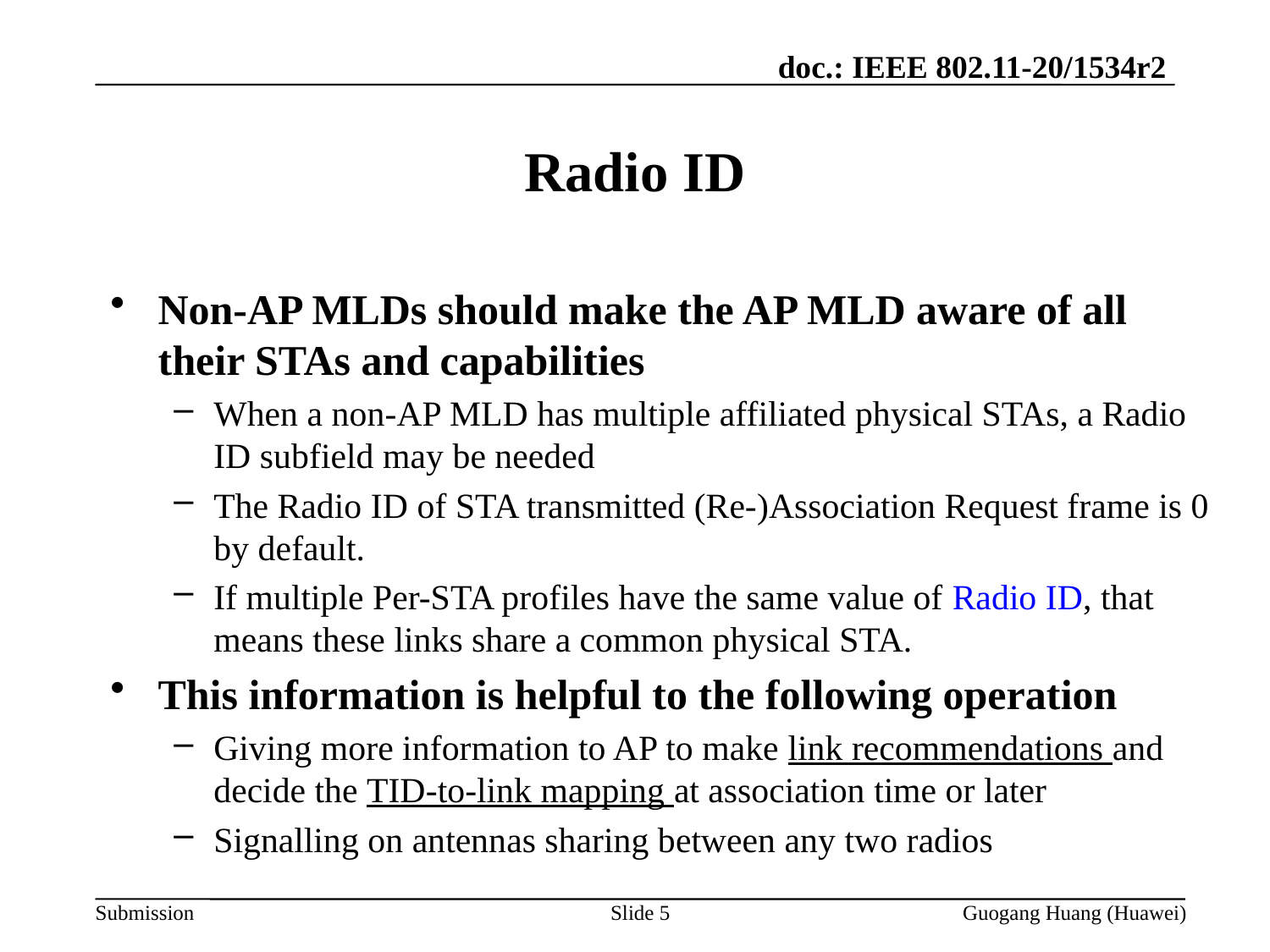

# Radio ID
Non-AP MLDs should make the AP MLD aware of all their STAs and capabilities
When a non-AP MLD has multiple affiliated physical STAs, a Radio ID subfield may be needed
The Radio ID of STA transmitted (Re-)Association Request frame is 0 by default.
If multiple Per-STA profiles have the same value of Radio ID, that means these links share a common physical STA.
This information is helpful to the following operation
Giving more information to AP to make link recommendations and decide the TID-to-link mapping at association time or later
Signalling on antennas sharing between any two radios

Slide 5
Guogang Huang (Huawei)